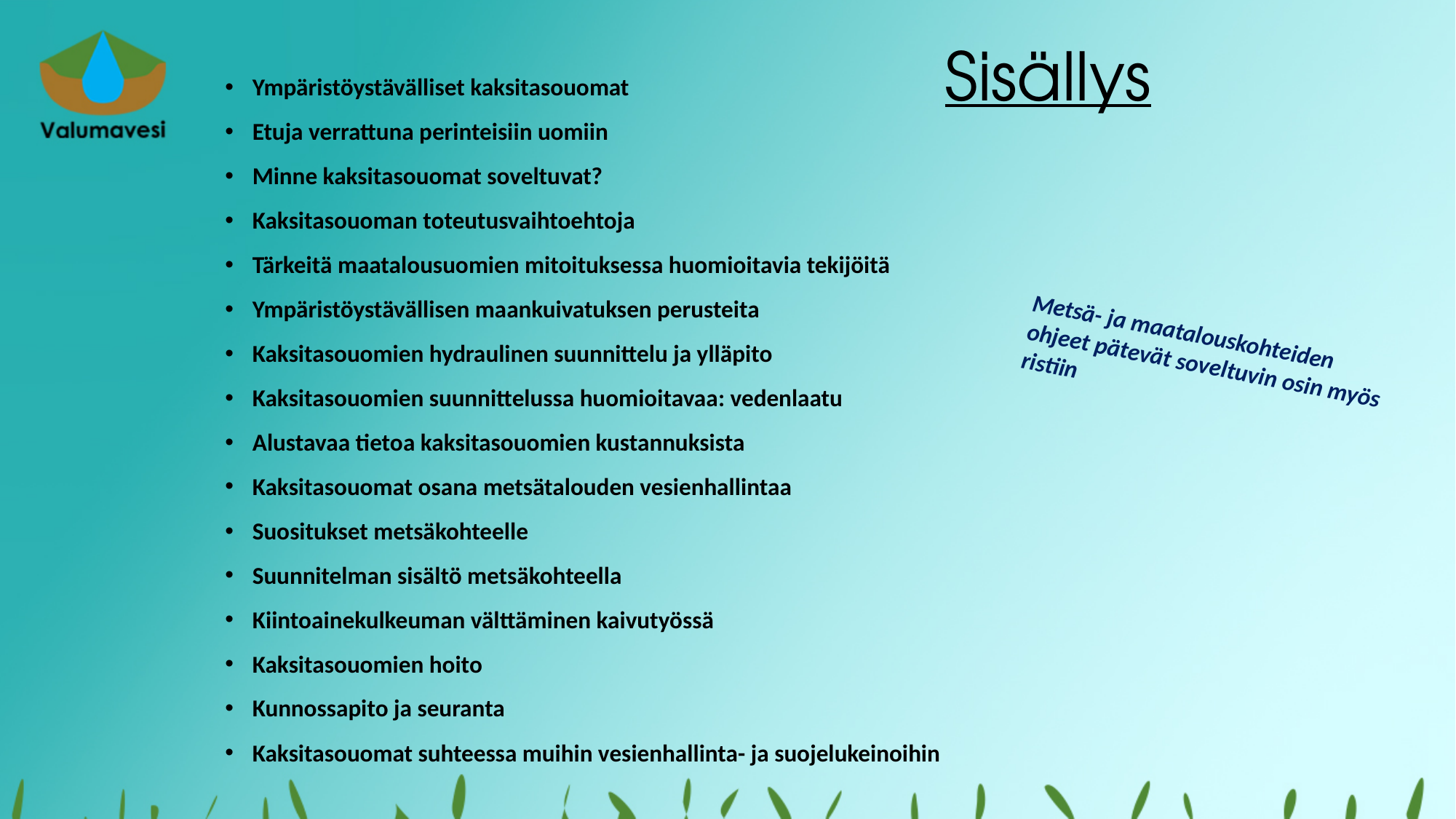

# Sisällys
Ympäristöystävälliset kaksitasouomat
Etuja verrattuna perinteisiin uomiin
Minne kaksitasouomat soveltuvat?
Kaksitasouoman toteutusvaihtoehtoja
Tärkeitä maatalousuomien mitoituksessa huomioitavia tekijöitä
Ympäristöystävällisen maankuivatuksen perusteita
Kaksitasouomien hydraulinen suunnittelu ja ylläpito
Kaksitasouomien suunnittelussa huomioitavaa: vedenlaatu
Alustavaa tietoa kaksitasouomien kustannuksista
Kaksitasouomat osana metsätalouden vesienhallintaa
Suositukset metsäkohteelle
Suunnitelman sisältö metsäkohteella
Kiintoainekulkeuman välttäminen kaivutyössä
Kaksitasouomien hoito
Kunnossapito ja seuranta
Kaksitasouomat suhteessa muihin vesienhallinta- ja suojelukeinoihin
Metsä- ja maatalouskohteiden ohjeet pätevät soveltuvin osin myös ristiin